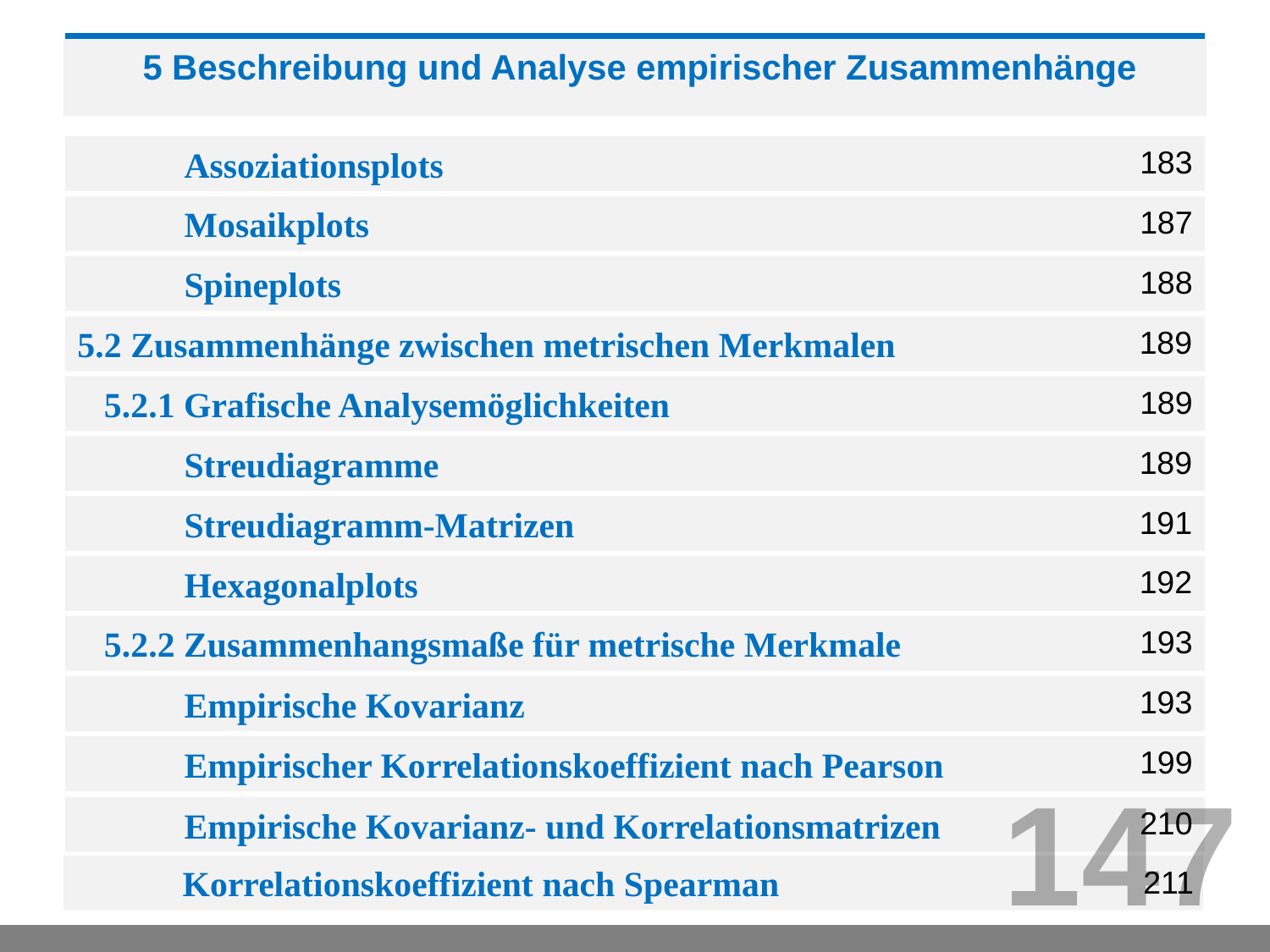

5 Beschreibung und Analyse empirischer Zusammenhänge
            Assoziationsplots
183
            Mosaikplots
187
            Spineplots
188
189
5.2 Zusammenhänge zwischen metrischen Merkmalen
189
   5.2.1 Grafische Analysemöglichkeiten
189
            Streudiagramme
            Streudiagramm-Matrizen
191
192
            Hexagonalplots
   5.2.2 Zusammenhangsmaße für metrische Merkmale
193
193
            Empirische Kovarianz
            Empirischer Korrelationskoeffizient nach Pearson
199
147
            Empirische Kovarianz- und Korrelationsmatrizen
210
            Korrelationskoeffizient nach Spearman
211